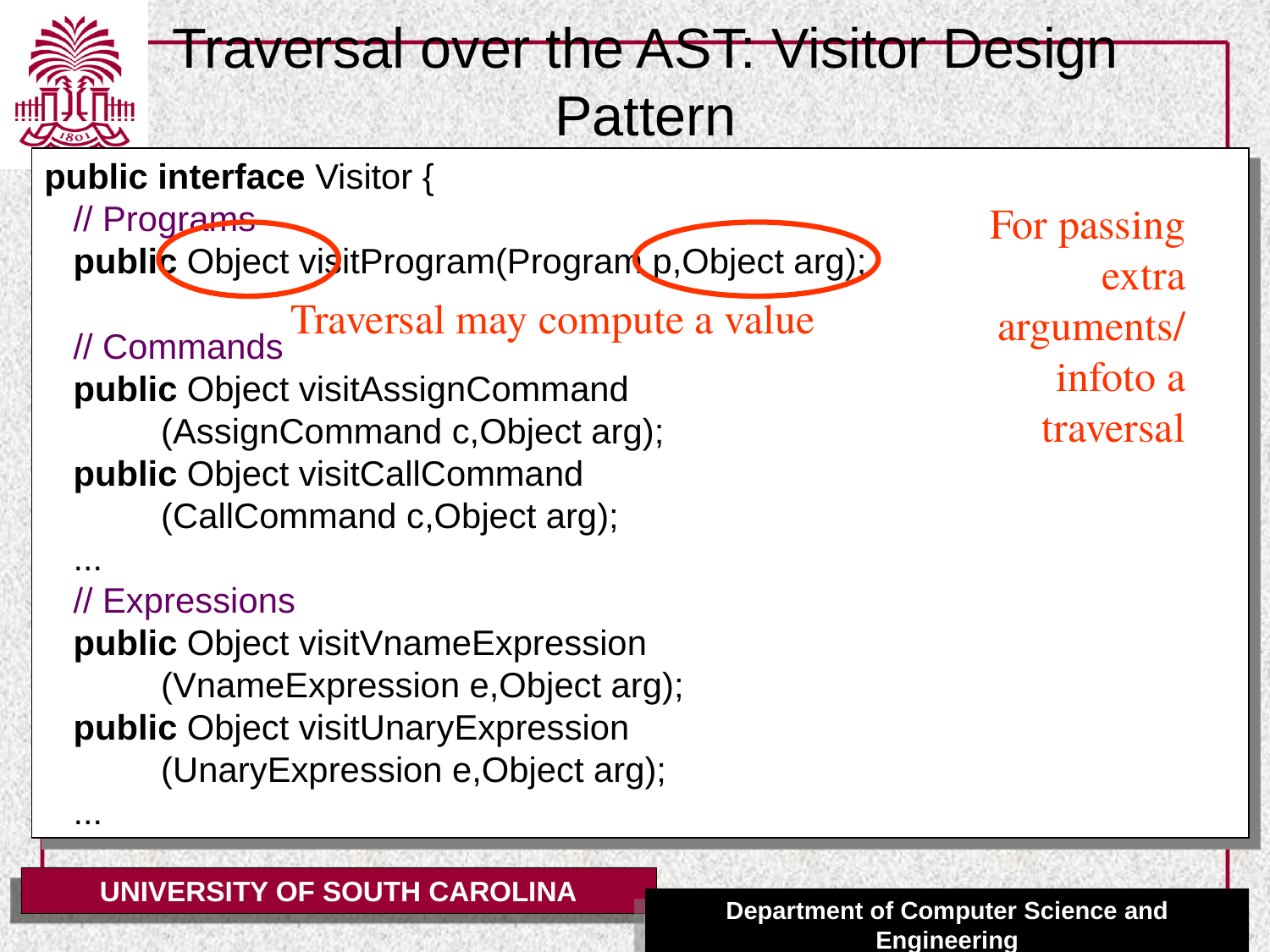

# Traversal over the AST: Visitor Design Pattern
public interface Visitor {
   // Programs
   public Object visitProgram(Program p,Object arg);

   // Commands
   public Object visitAssignCommand
            (AssignCommand c,Object arg);
   public Object visitCallCommand
            (CallCommand c,Object arg);
   ...
   // Expressions
   public Object visitVnameExpression
            (VnameExpression e,Object arg);
   public Object visitUnaryExpression
            (UnaryExpression e,Object arg);
   ...
For passing extra
arguments/infoto a traversal

Traversal may compute a value